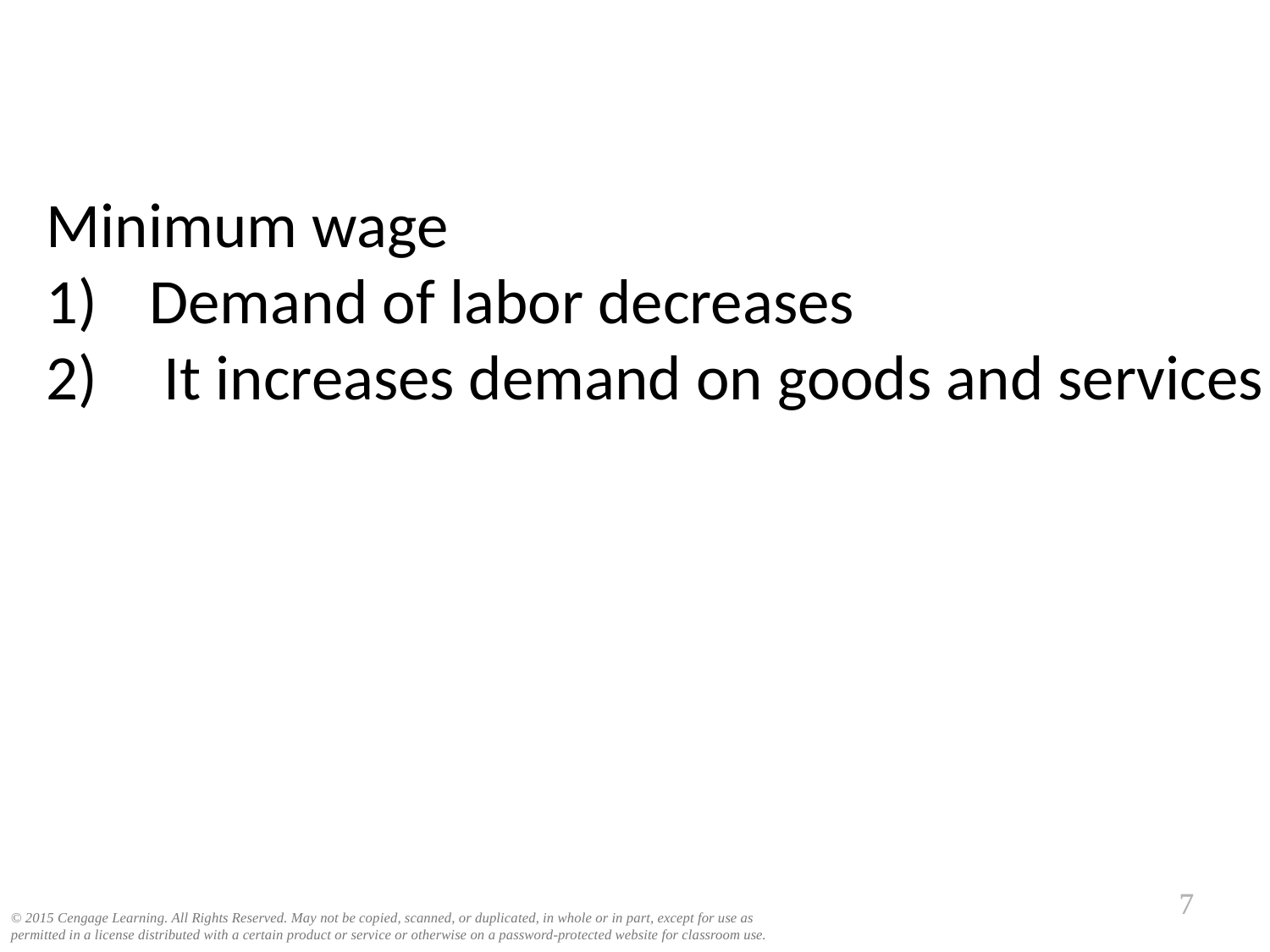

Minimum wage
Demand of labor decreases
 It increases demand on goods and services